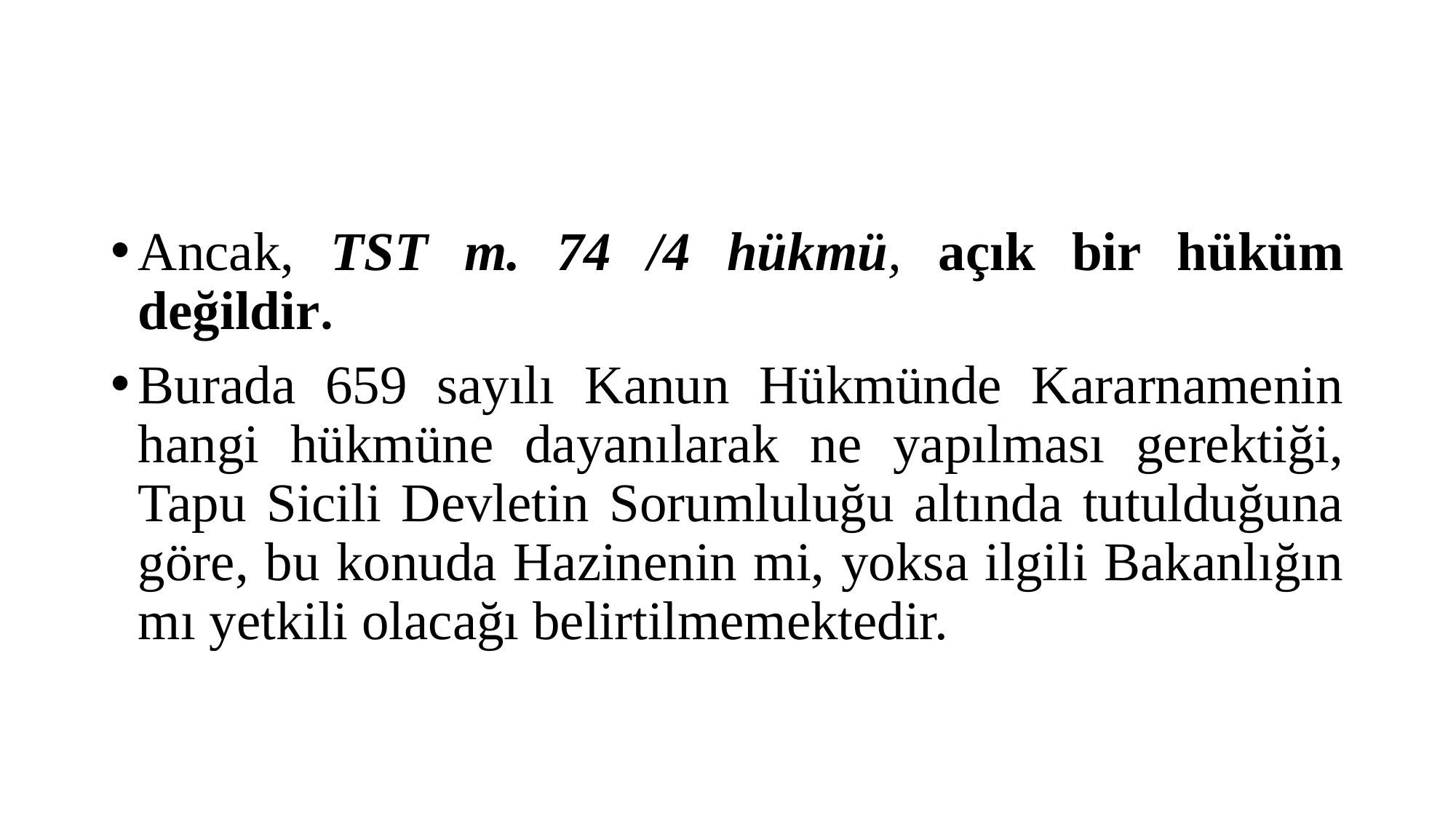

#
Ancak, TST m. 74 /4 hükmü, açık bir hüküm değildir.
Burada 659 sayılı Kanun Hükmünde Kararnamenin hangi hükmüne dayanılarak ne yapılması gerektiği, Tapu Sicili Devletin Sorumluluğu altında tutulduğuna göre, bu konuda Hazinenin mi, yoksa ilgili Bakanlığın mı yetkili olacağı belirtilmemektedir.